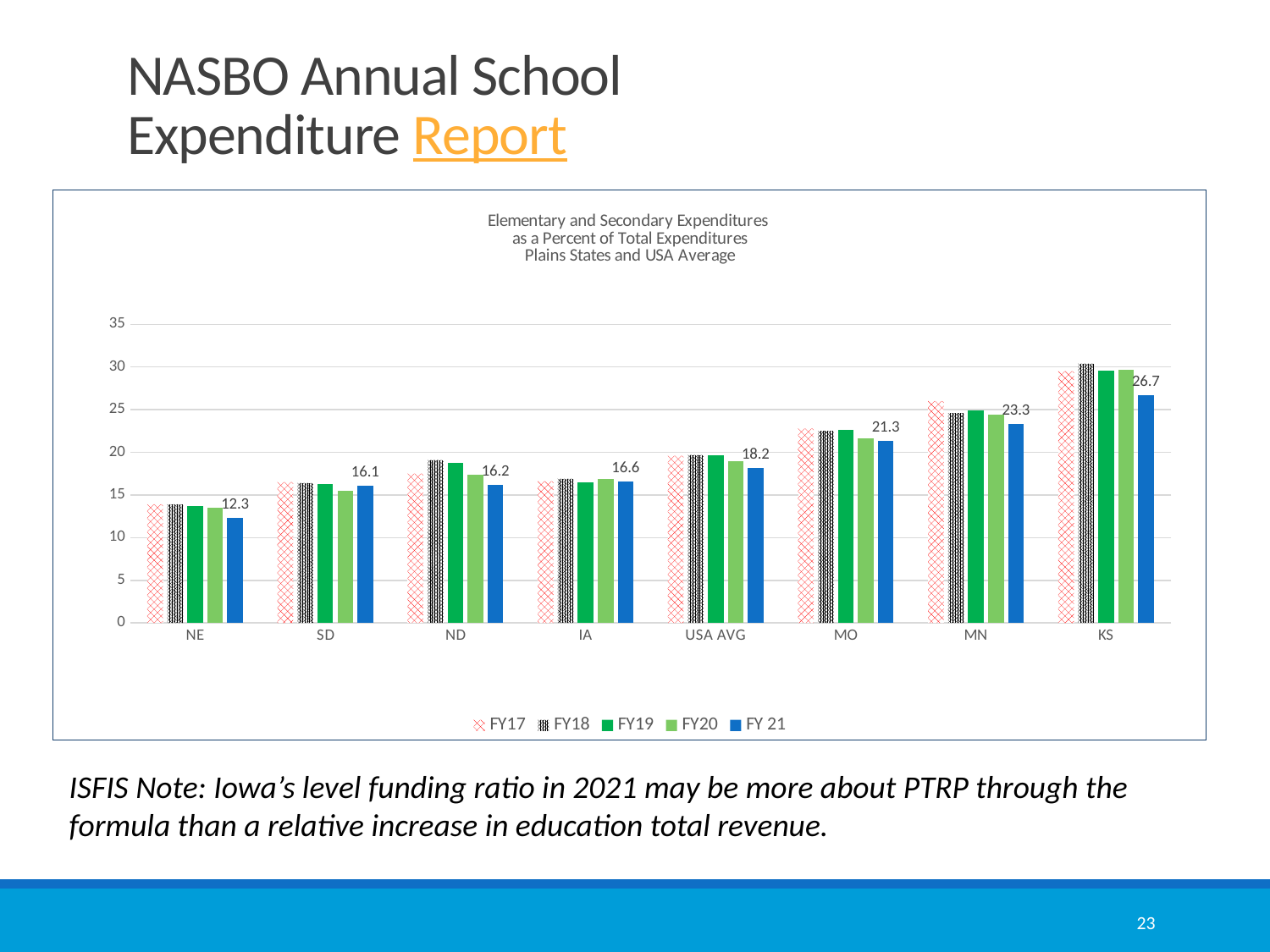

# NASBO Annual School Expenditure Report

### Chart: Elementary and Secondary Expenditures
as a Percent of Total Expenditures
Plains States and USA Average

| Category | FY17 | FY18 | FY19 | FY20 | FY 21 |
|---|---|---|---|---|---|
| NE | 13.9 | 13.9 | 13.7 | 13.5 | 12.3 |
| SD | 16.5 | 16.4 | 16.3 | 15.5 | 16.1 |
| ND | 17.5 | 19.1 | 18.8 | 17.4 | 16.2 |
| IA | 16.6 | 16.9 | 16.5 | 16.9 | 16.6 |
| USA AVG | 19.6 | 19.7 | 19.7 | 19.0 | 18.2 |
| MO | 22.8 | 22.5 | 22.6 | 21.6 | 21.3 |
| MN | 26.0 | 24.6 | 24.9 | 24.4 | 23.3 |
| KS | 29.5 | 30.4 | 29.6 | 29.7 | 26.7 |
ISFIS Note: Iowa’s level funding ratio in 2021 may be more about PTRP through the formula than a relative increase in education total revenue.
23